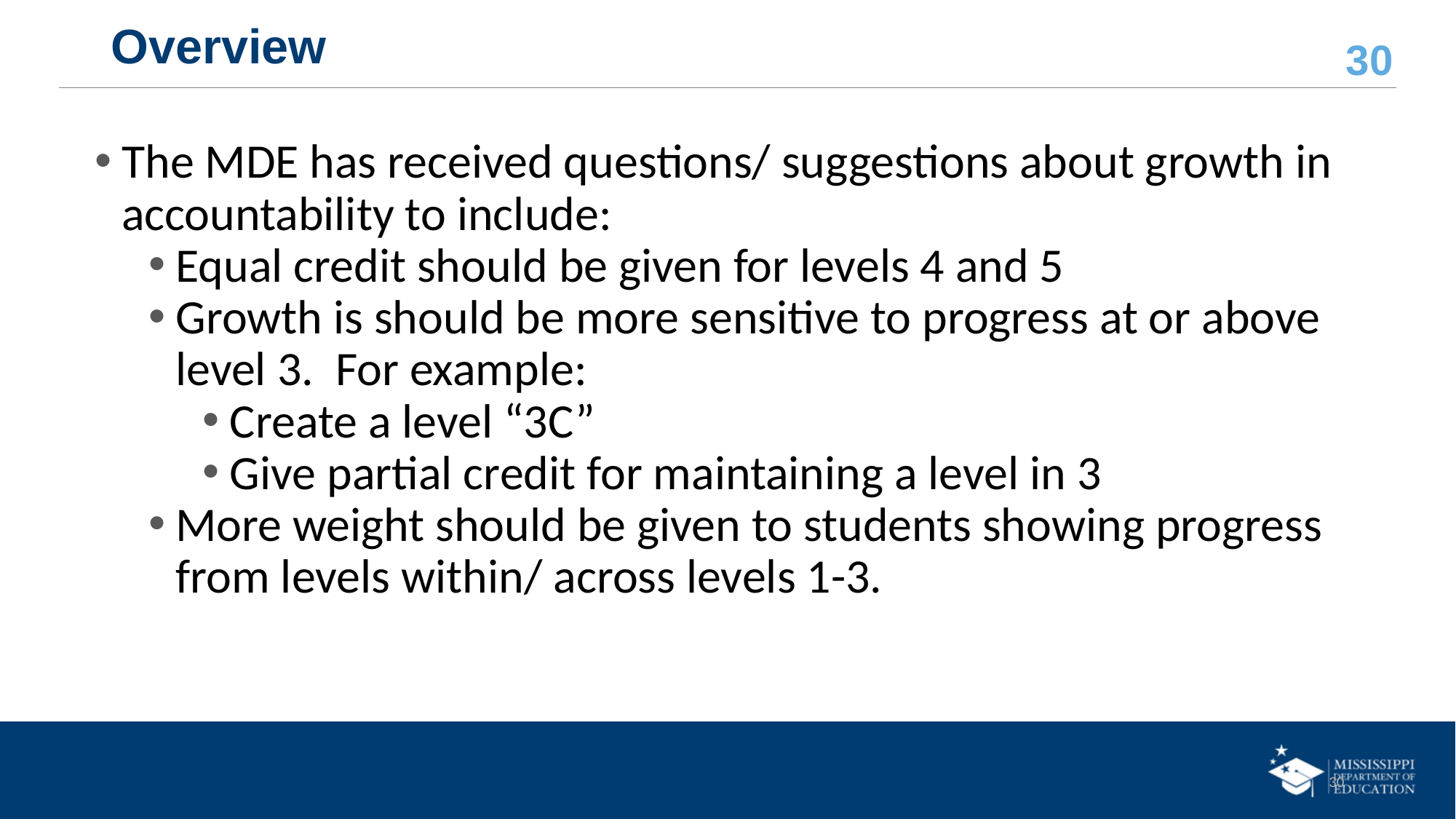

# Overview
The MDE has received questions/ suggestions about growth in accountability to include:
Equal credit should be given for levels 4 and 5
Growth is should be more sensitive to progress at or above level 3.  For example:
Create a level “3C”
Give partial credit for maintaining a level in 3
More weight should be given to students showing progress from levels within/ across levels 1-3.

30